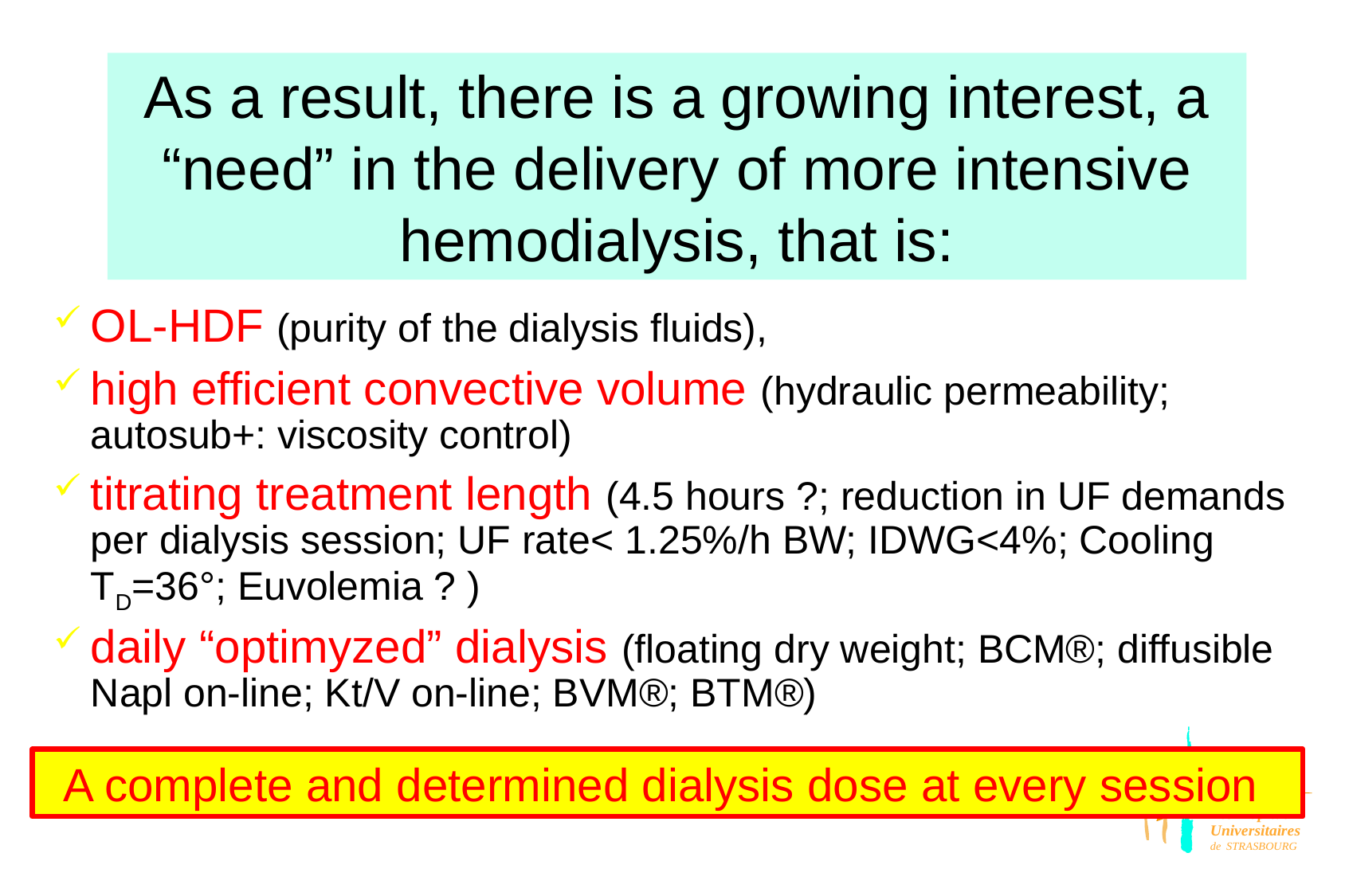

As a result, there is a growing interest, a “need” in the delivery of more intensive hemodialysis, that is:
OL-HDF (purity of the dialysis fluids),
high efficient convective volume (hydraulic permeability; autosub+: viscosity control)
titrating treatment length (4.5 hours ?; reduction in UF demands per dialysis session; UF rate< 1.25%/h BW; IDWG<4%; Cooling TD=36°; Euvolemia ? )
daily “optimyzed” dialysis (floating dry weight; BCM®; diffusible Napl on-line; Kt/V on-line; BVM®; BTM®)

A complete and determined dialysis dose at every session